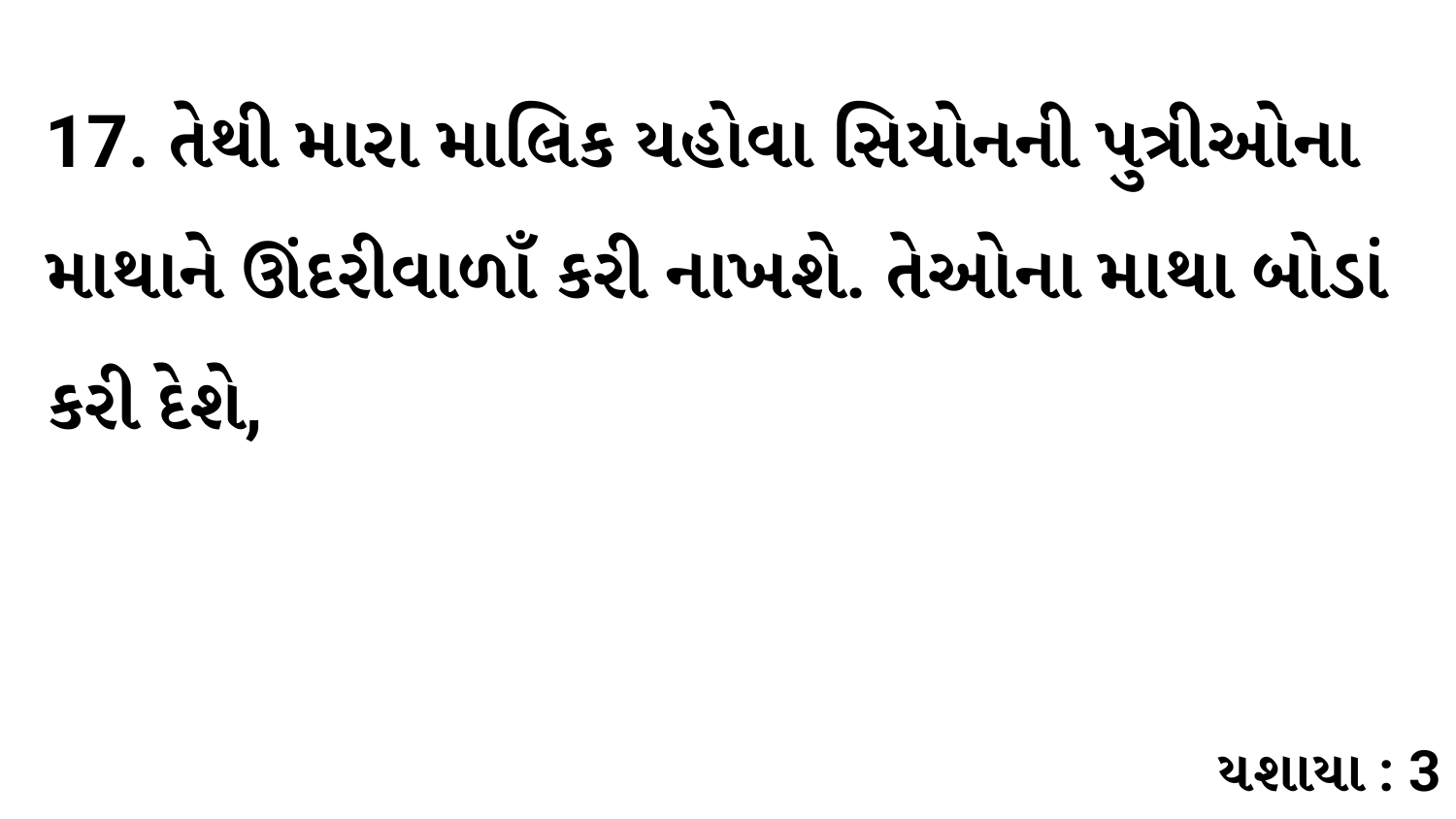

17. તેથી મારા માલિક યહોવા સિયોનની પુત્રીઓના માથાને ઊંદરીવાળાઁ કરી નાખશે. તેઓના માથા બોડાં કરી દેશે,
યશાયા : 3